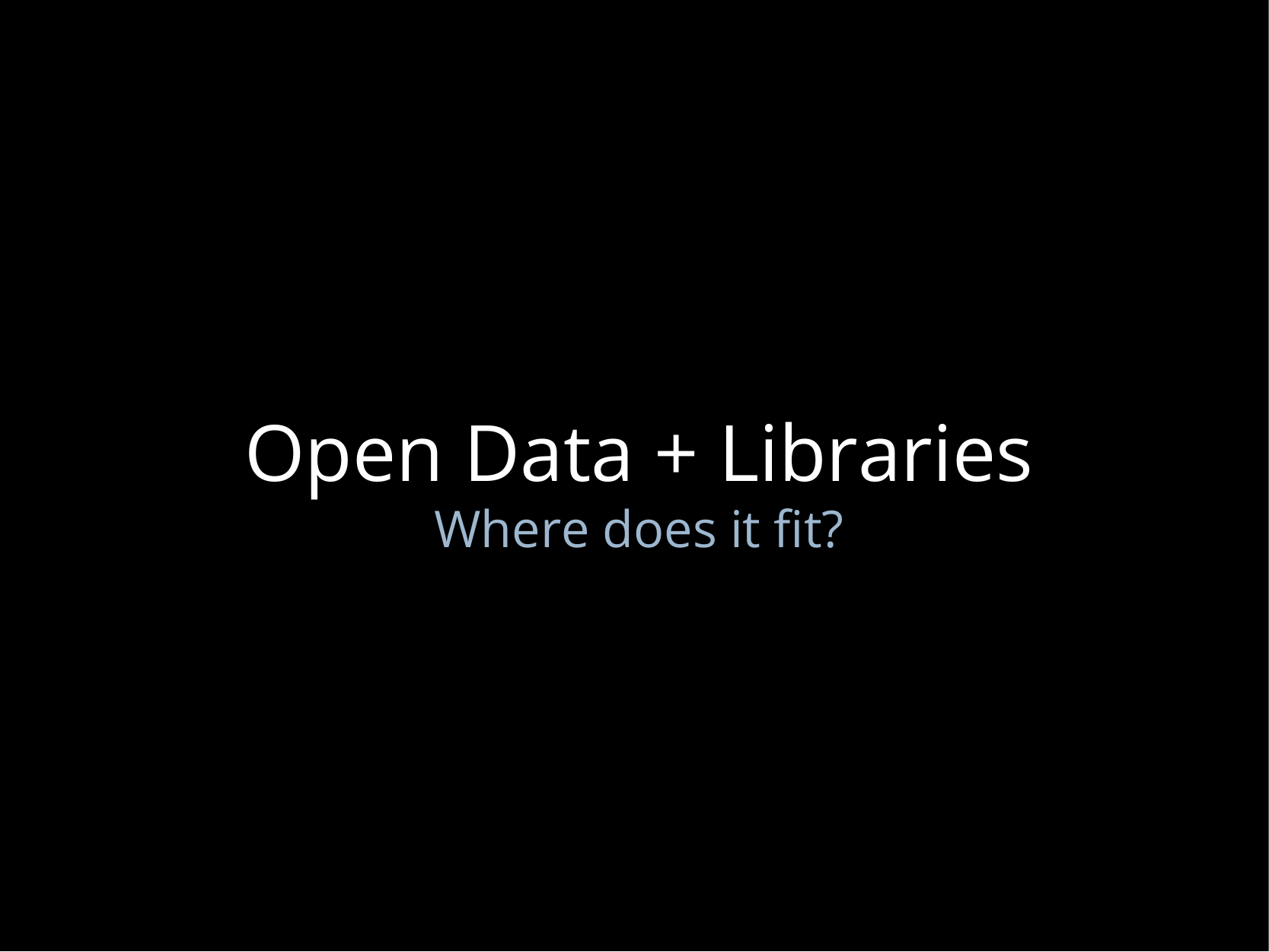

# Open Data + Libraries Where does it fit?